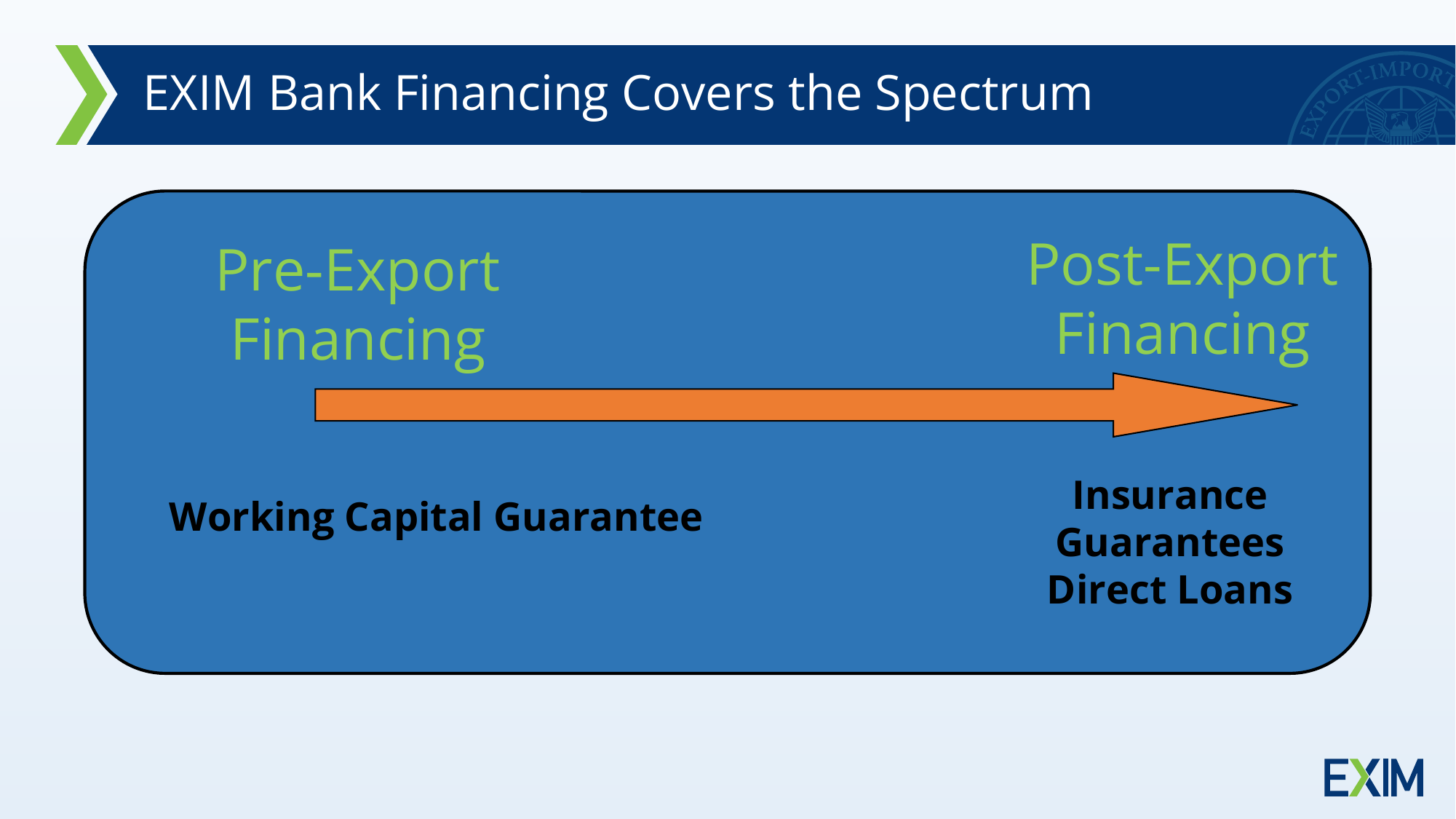

EXIM Bank Financing Covers the Spectrum

Post-Export Financing
Pre-Export Financing

Insurance
Guarantees
Direct Loans
Working Capital Guarantee